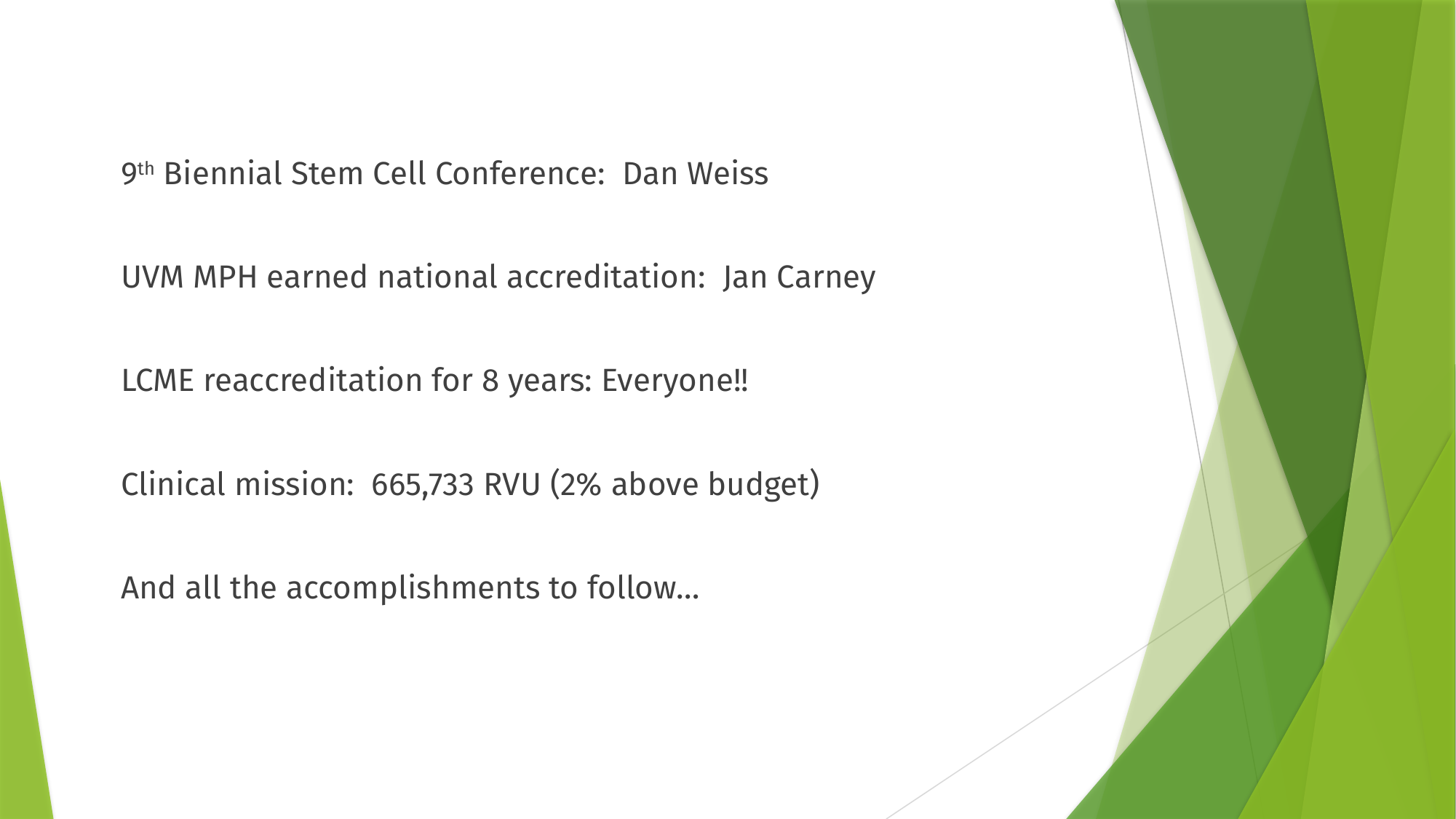

#
9th Biennial Stem Cell Conference:  Dan Weiss

UVM MPH earned national accreditation:  Jan Carney

LCME reaccreditation for 8 years: Everyone!!

Clinical mission:  665,733 RVU (2% above budget)

And all the accomplishments to follow…